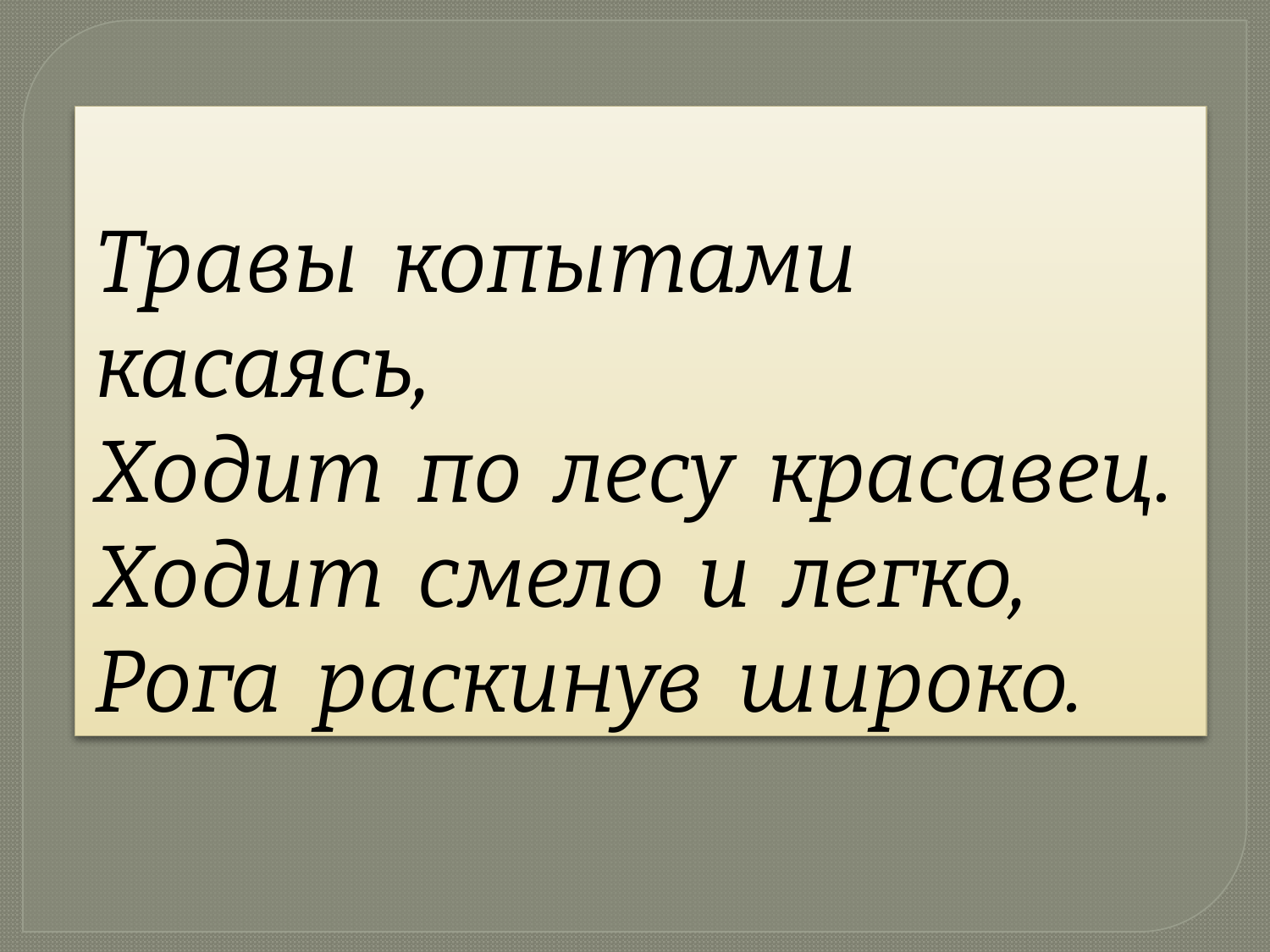

# Травы  копытами  касаясь, Ходит  по  лесу  красавец. Ходит  смело  и  легко, Рога  раскинув  широко.